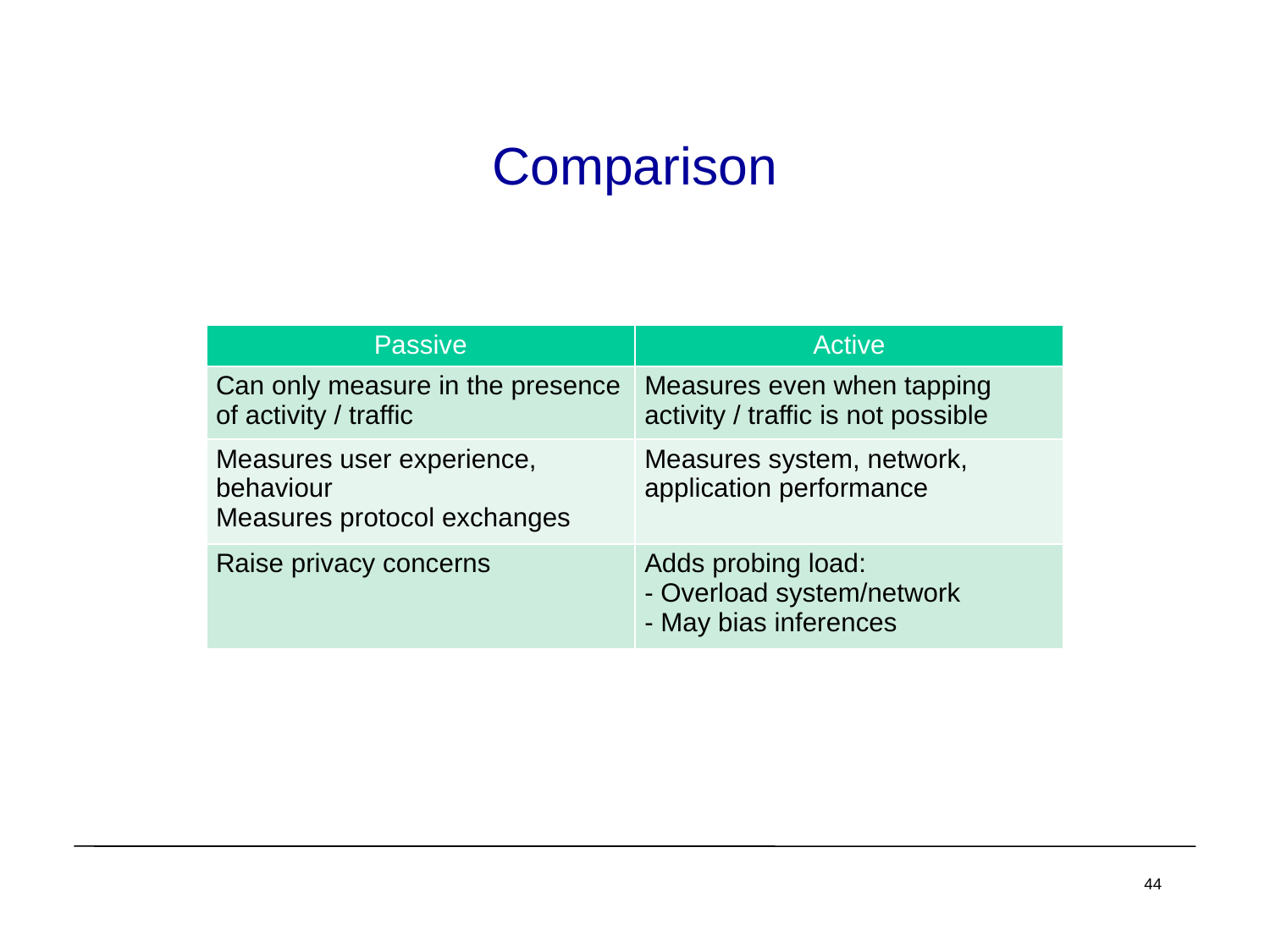

# Comparison
| Passive | Active |
| --- | --- |
| Can only measure in the presence of activity / traffic | Measures even when tapping activity / traffic is not possible |
| Measures user experience, behaviour Measures protocol exchanges | Measures system, network, application performance |
| Raise privacy concerns | Adds probing load: - Overload system/network - May bias inferences |

44